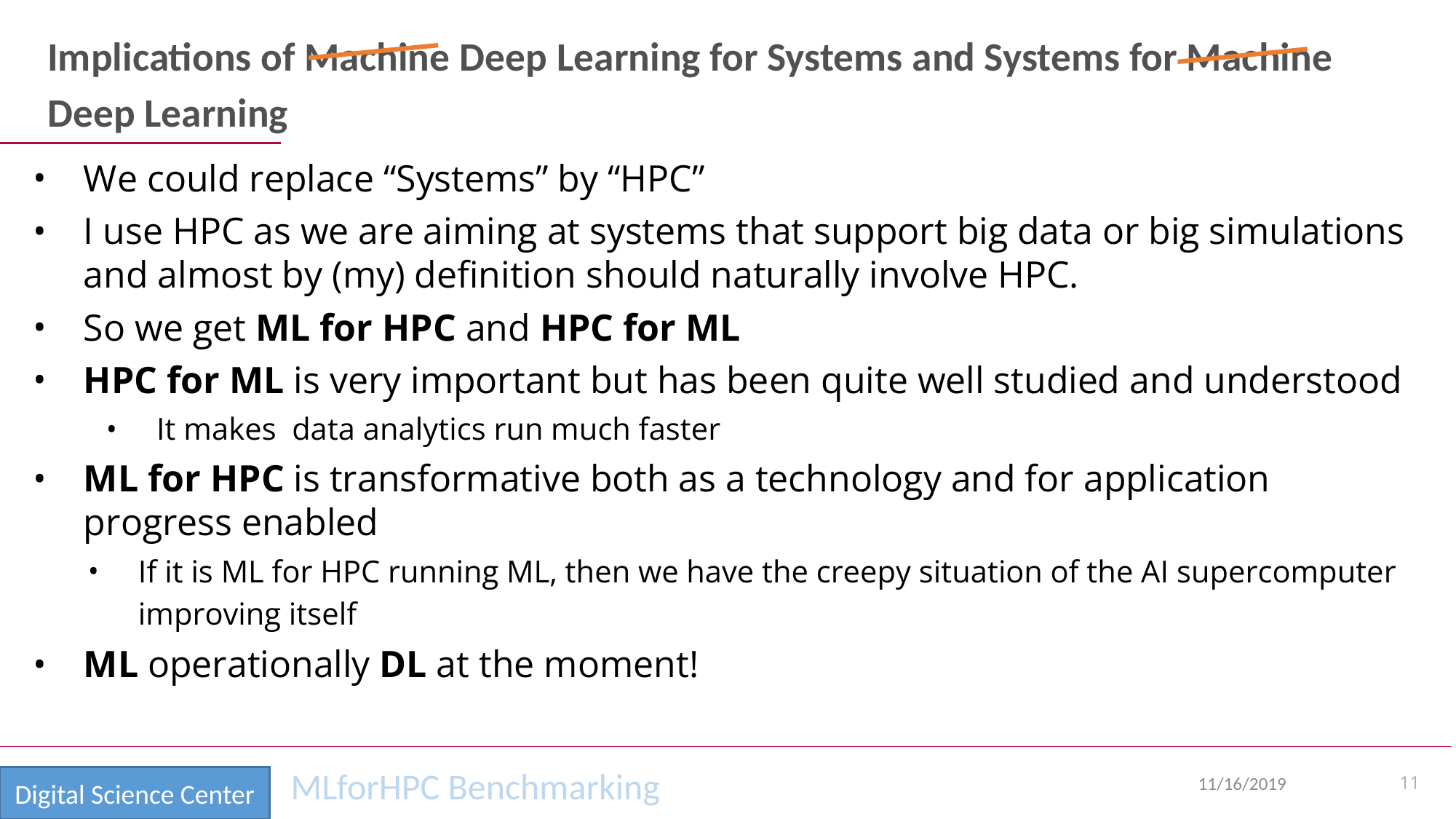

# Implications of Machine Deep Learning for Systems and Systems for Machine Deep Learning
We could replace “Systems” by “HPC”
I use HPC as we are aiming at systems that support big data or big simulations and almost by (my) definition should naturally involve HPC.
So we get ML for HPC and HPC for ML
HPC for ML is very important but has been quite well studied and understood
It makes  data analytics run much faster
ML for HPC is transformative both as a technology and for application progress enabled
If it is ML for HPC running ML, then we have the creepy situation of the AI supercomputer improving itself
ML operationally DL at the moment!

11
11/16/2019